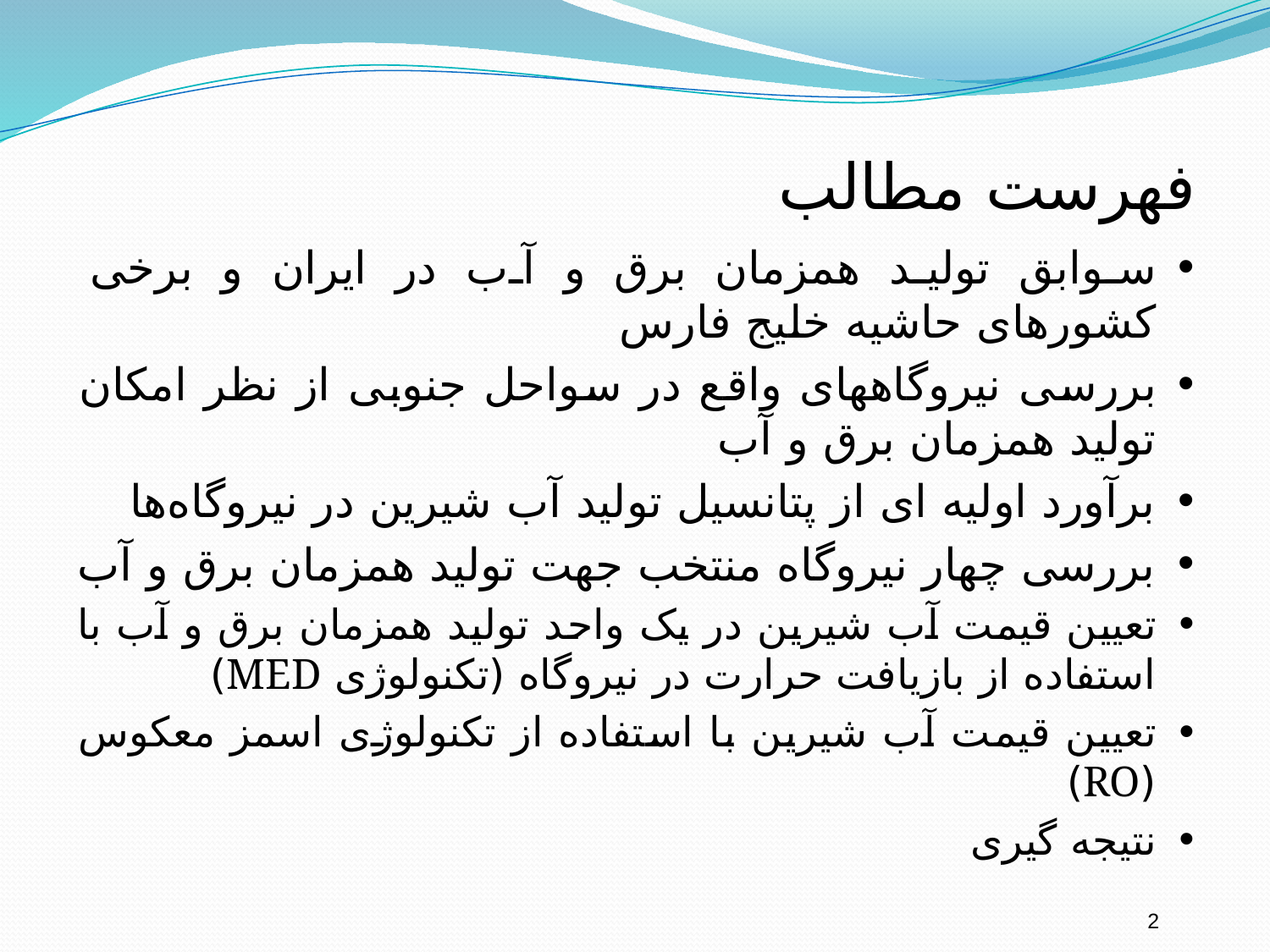

# فهرست مطالب
سوابق تولید همزمان برق و آب در ایران و برخی کشورهای حاشیه خلیج فارس
بررسی نیروگاههای واقع در سواحل جنوبی از نظر امکان تولید همزمان برق و آب
برآورد اولیه ای از پتانسیل تولید آب شیرین در نیروگاه‌ها
بررسی چهار نیروگاه منتخب جهت تولید همزمان برق و آب
تعیین قیمت آب شیرین در یک واحد تولید همزمان برق و آب با استفاده از بازیافت حرارت در نیروگاه (تکنولوژی MED)
تعیین قیمت آب شیرین با استفاده از تکنولوژی اسمز معکوس (RO)
نتیجه گیری

2